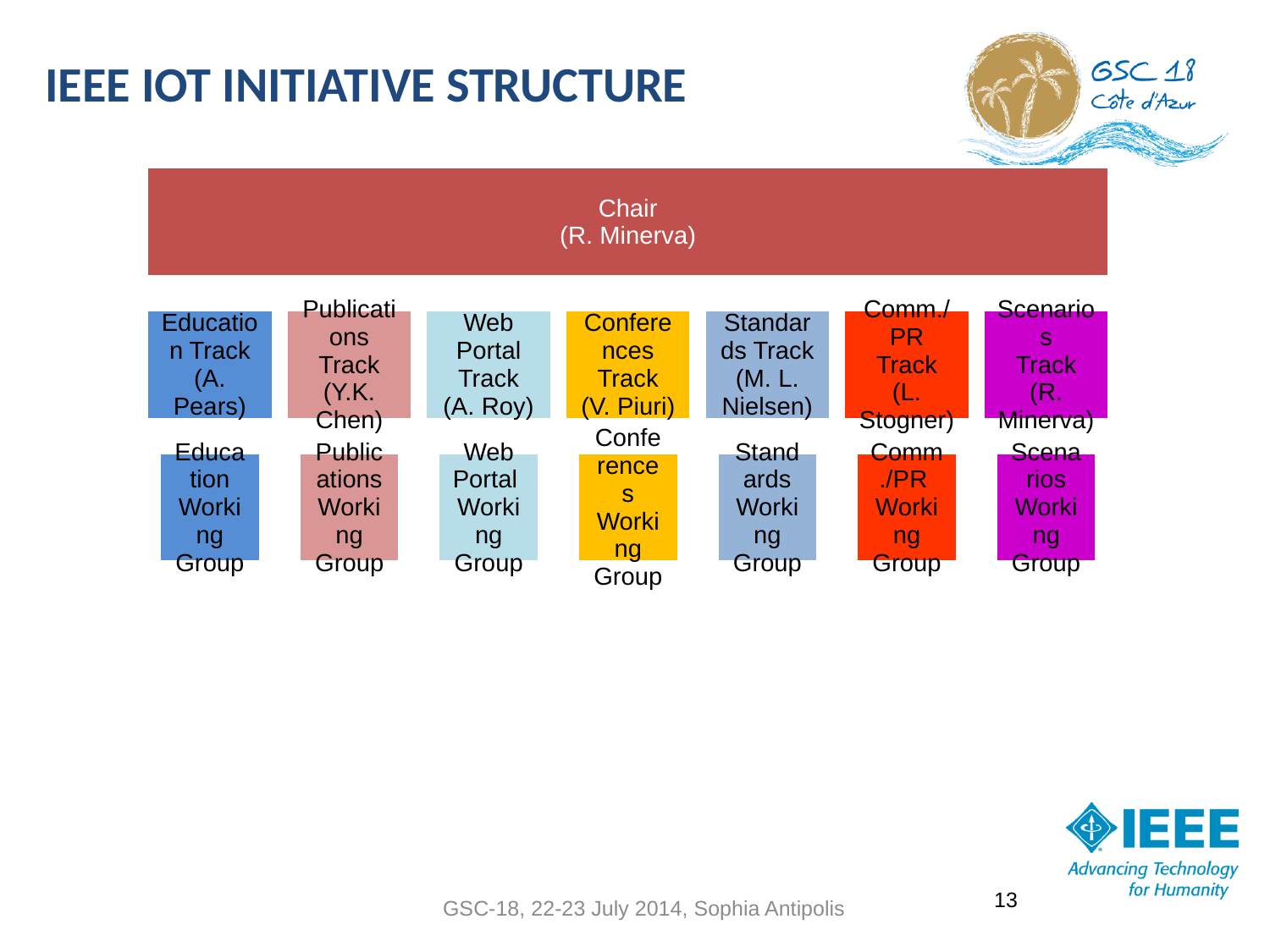

# IEEE Iot initiative structure
Chair
(R. Minerva)
Web Portal Track
(A. Roy)
Conferences Track
(V. Piuri)
Standards Track
(M. L. Nielsen)
Publications Track
(Y.K. Chen)
Comm./PR Track
(L. Stogner)
Scenarios
Track
(R. Minerva)
Education Track
(A. Pears)
Education Working Group
Publications Working Group
Web Portal  Working Group
Conferences Working Group
Standards Working Group
Comm./PR  Working Group
Scenarios Working Group
13
GSC-18, 22-23 July 2014, Sophia Antipolis